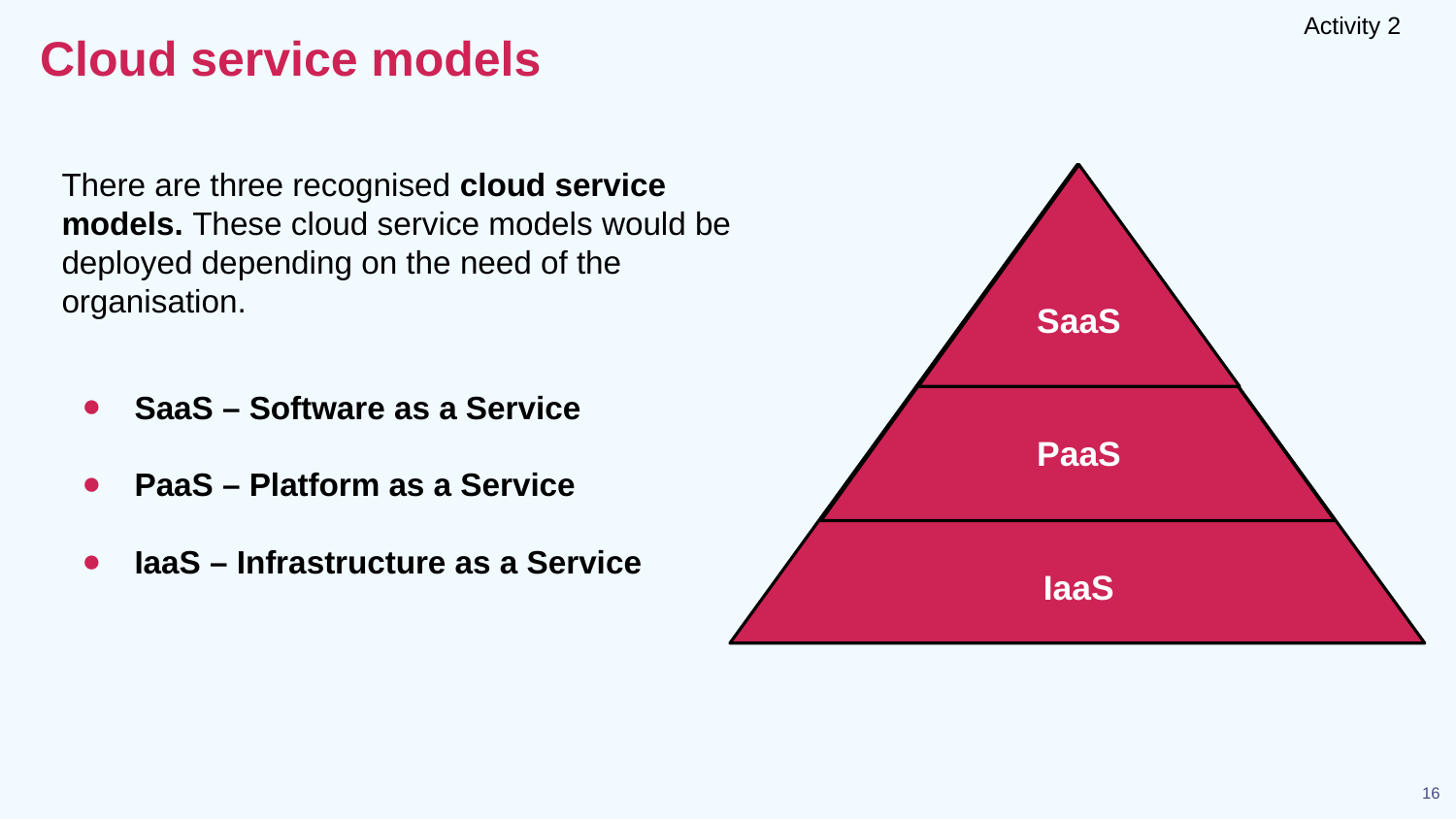

Activity 2
# Cloud service models
There are three recognised cloud service models. These cloud service models would be deployed depending on the need of the organisation.

SaaS – Software as a Service

PaaS – Platform as a Service

IaaS – Infrastructure as a Service

SaaS
PaaS
IaaS
16